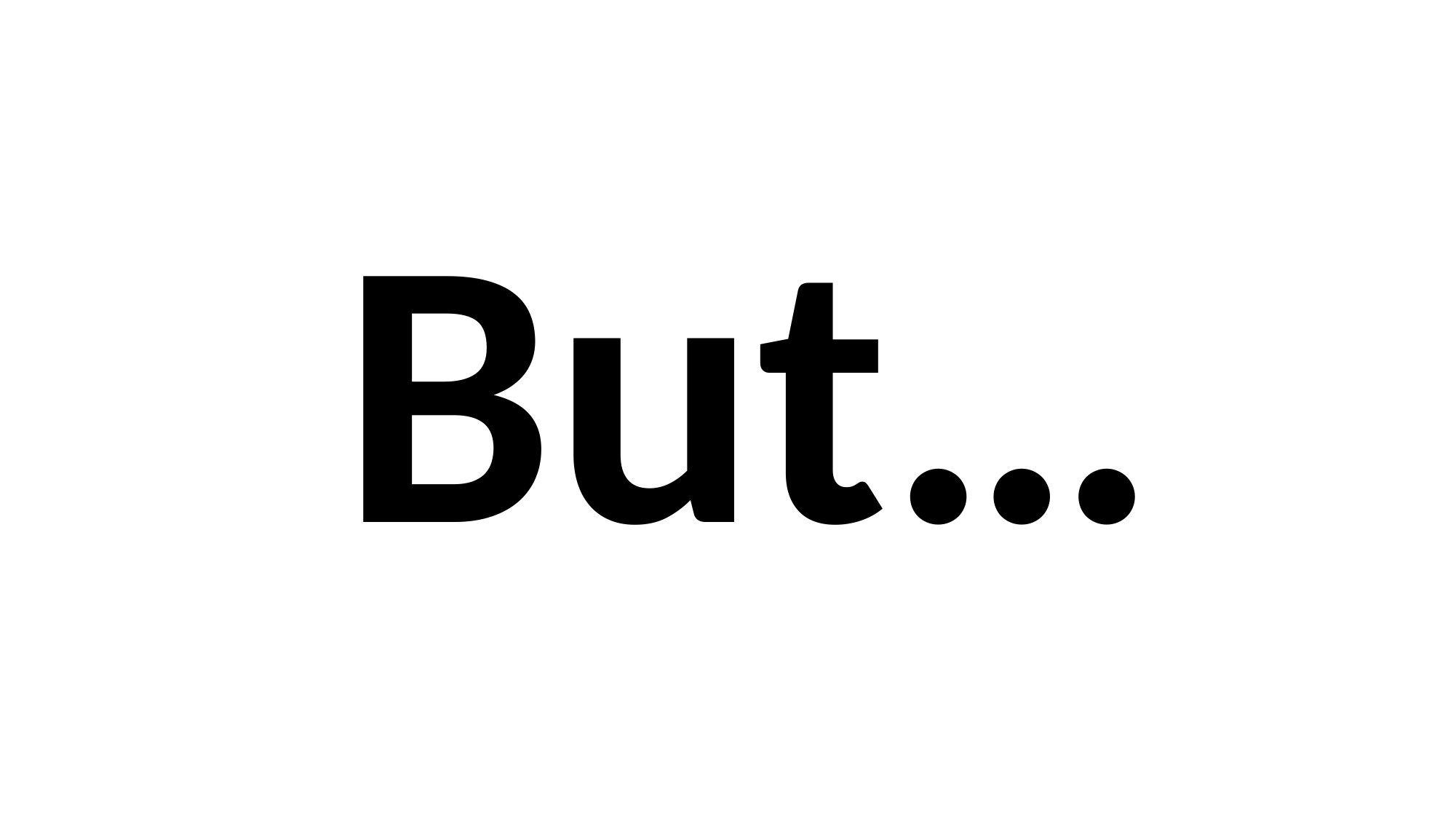

But…
But He [God] gives more grace.
Therefore He says:
“God resists the proud,
  But gives grace to the humble.”
(James 4:6)